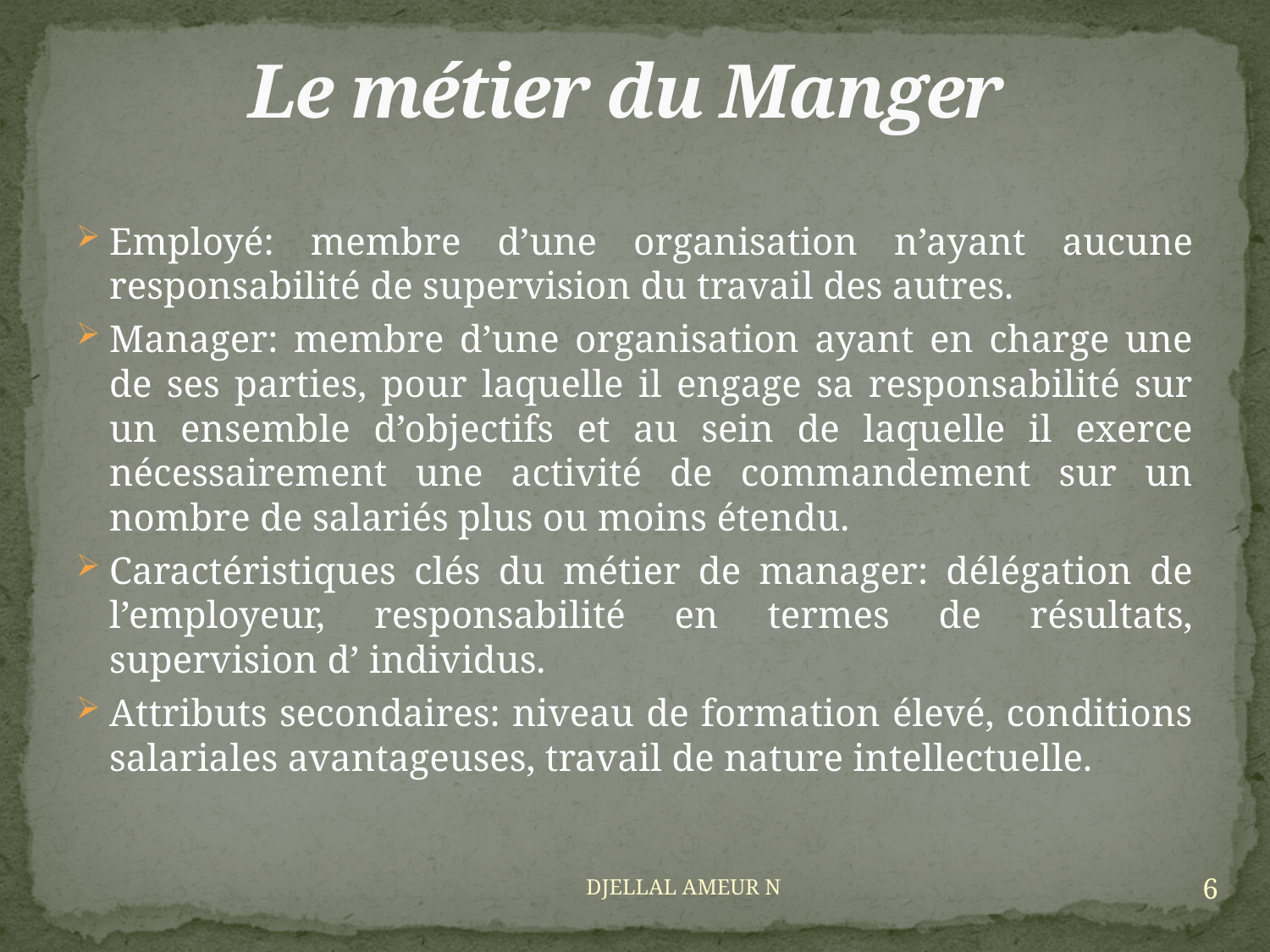

# Le métier du Manger
Employé: membre d’une organisation n’ayant aucune responsabilité de supervision du travail des autres.
Manager: membre d’une organisation ayant en charge une de ses parties, pour laquelle il engage sa responsabilité sur un ensemble d’objectifs et au sein de laquelle il exerce nécessairement une activité de commandement sur un nombre de salariés plus ou moins étendu.
Caractéristiques clés du métier de manager: délégation de l’employeur, responsabilité en termes de résultats, supervision d’ individus.
Attributs secondaires: niveau de formation élevé, conditions salariales avantageuses, travail de nature intellectuelle.
6
DJELLAL AMEUR N